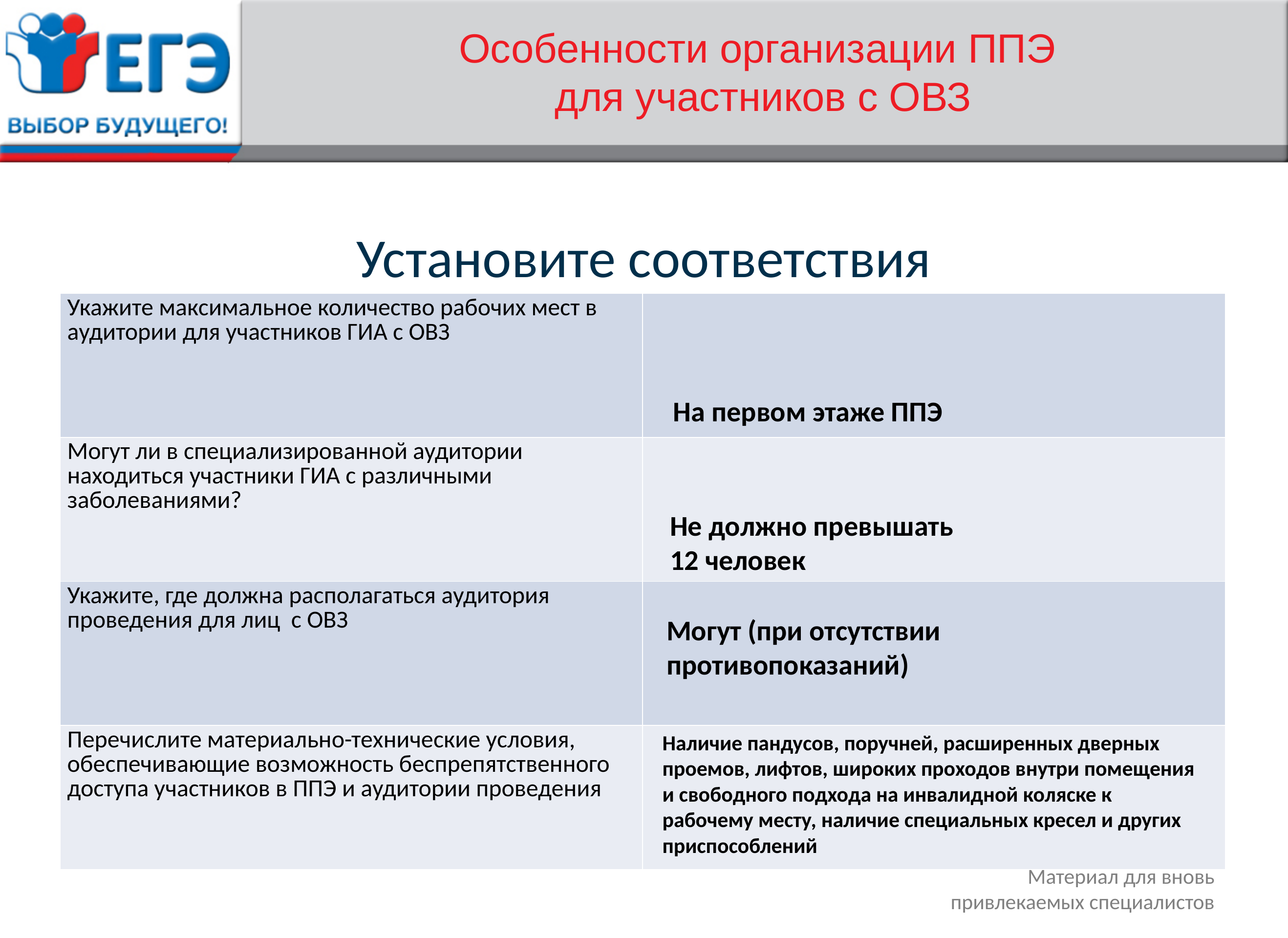

# Особенности организации ППЭ для участников с ОВЗ
Установите соответствия
| Укажите максимальное количество рабочих мест в аудитории для участников ГИА с ОВЗ |  |
| --- | --- |
| Могут ли в специализированной аудитории находиться участники ГИА с различными заболеваниями? |  |
| Укажите, где должна располагаться аудитория проведения для лиц с ОВЗ |  |
| Перечислите материально-технические условия, обеспечивающие возможность беспрепятственного доступа участников в ППЭ и аудитории проведения |  |
На первом этаже ППЭ
Не должно превышать
12 человек
Могут (при отсутствии противопоказаний)
Наличие пандусов, поручней, расширенных дверных проемов, лифтов, широких проходов внутри помещения
и свободного подхода на инвалидной коляске к рабочему месту, наличие специальных кресел и других приспособлений